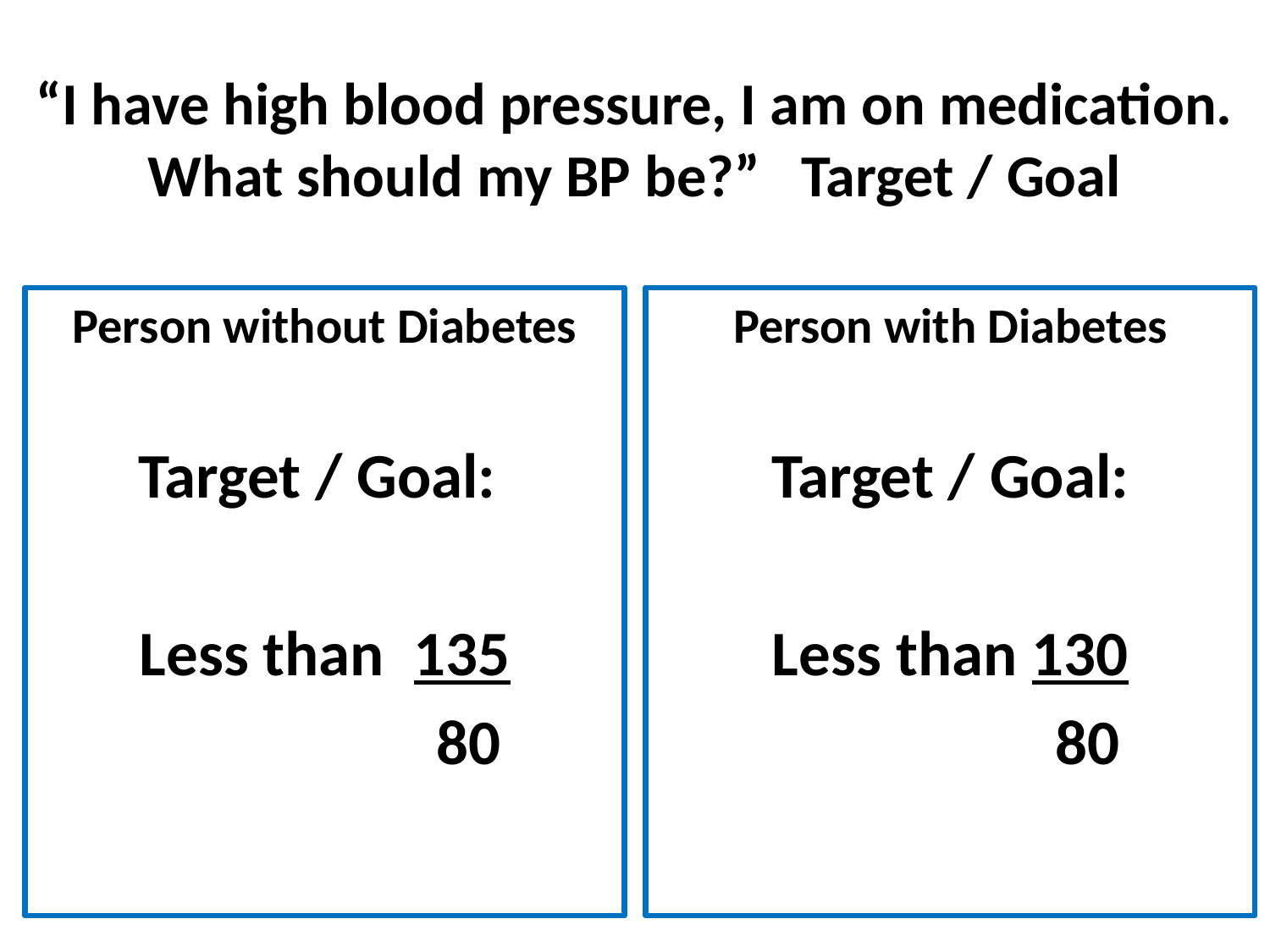

# “I have high blood pressure, I am on medication. What should my BP be?”   Target / Goal
Person without Diabetes

Target / Goal:

Less than  135
                    80
Person with Diabetes

Target / Goal:

Less than 130
                   80